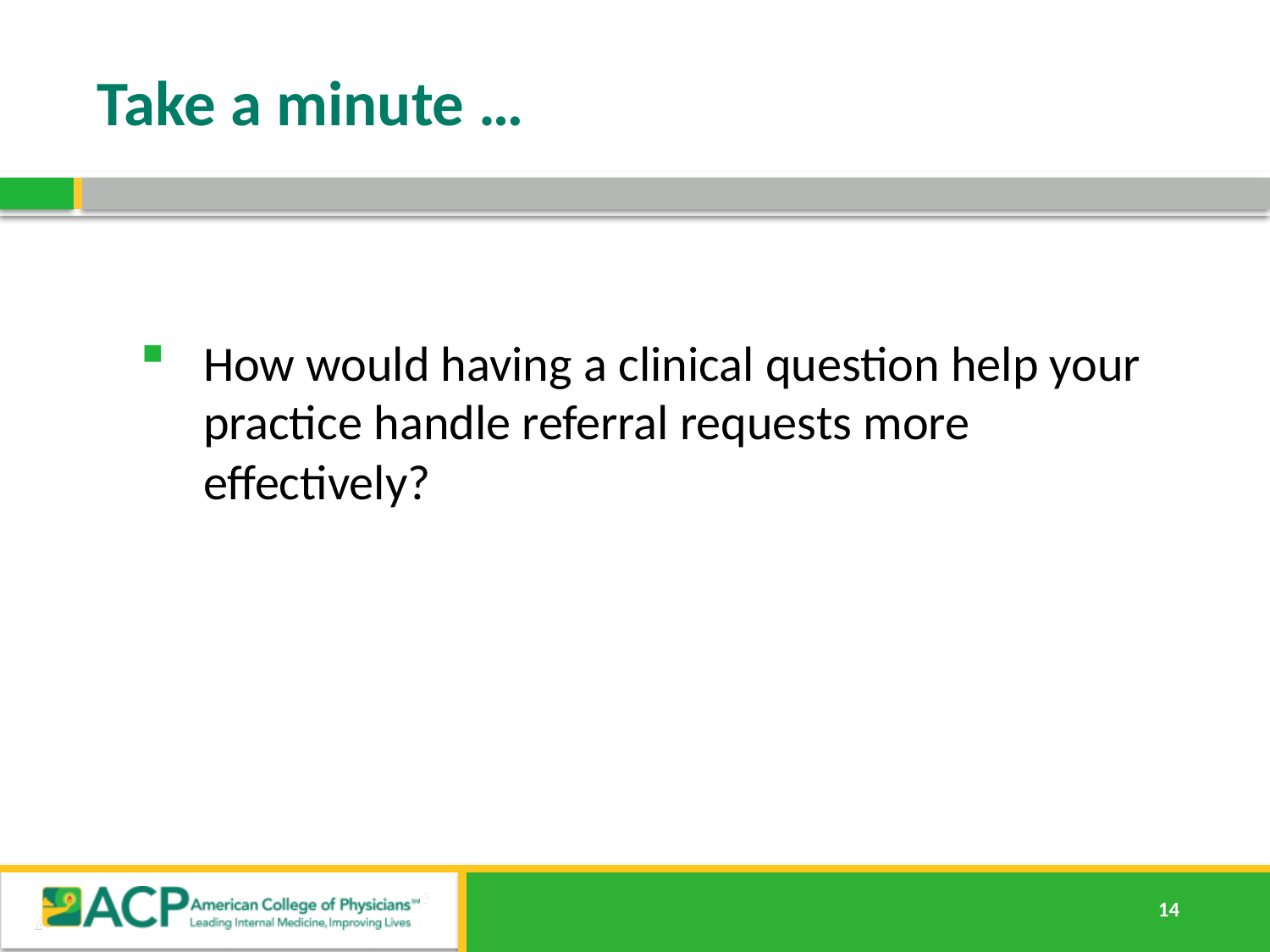

# Take a minute …

How would having a clinical question help your practice handle referral requests more effectively?